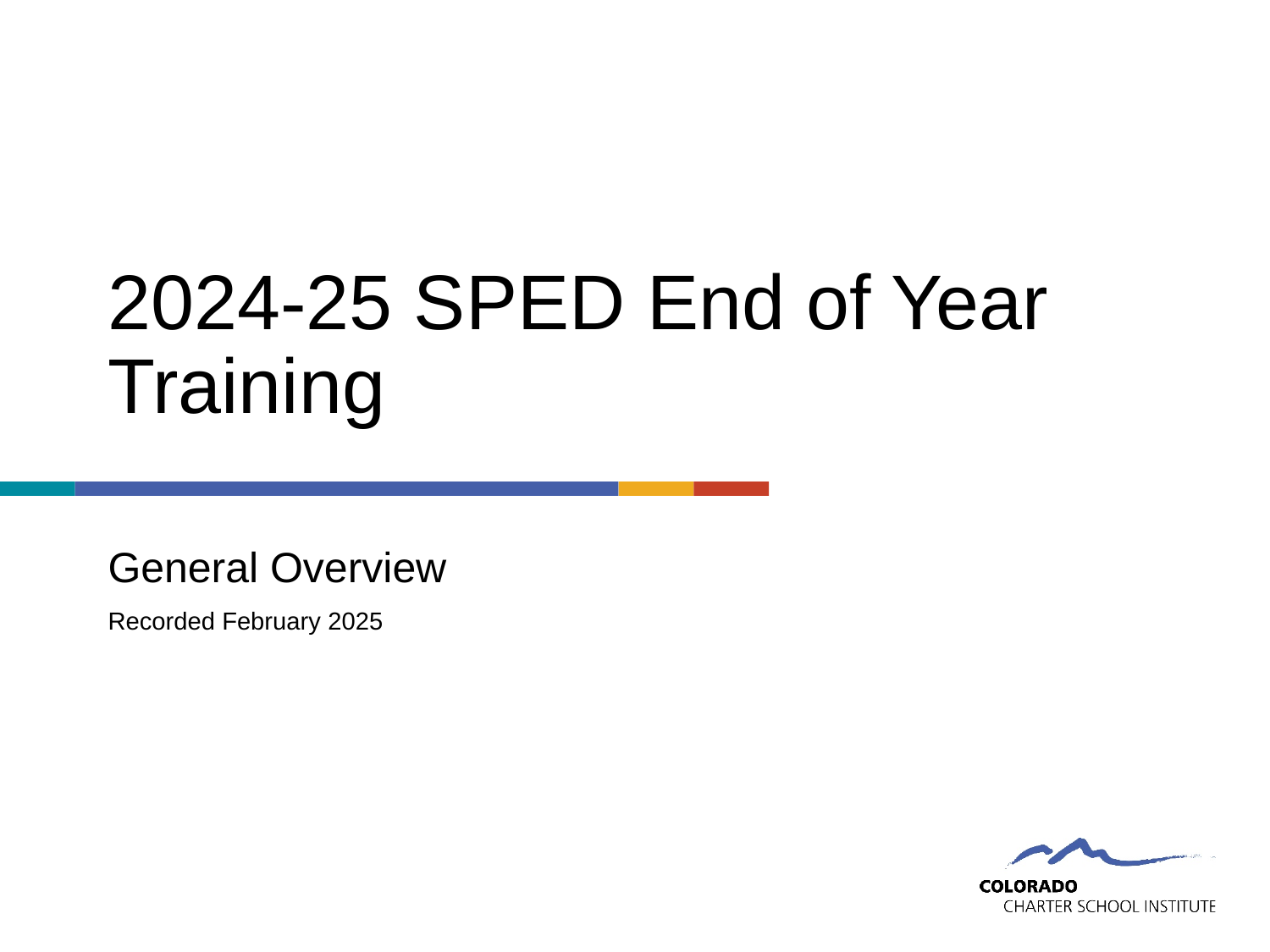

# 2024-25 SPED End of Year Training
General Overview
Recorded February 2025